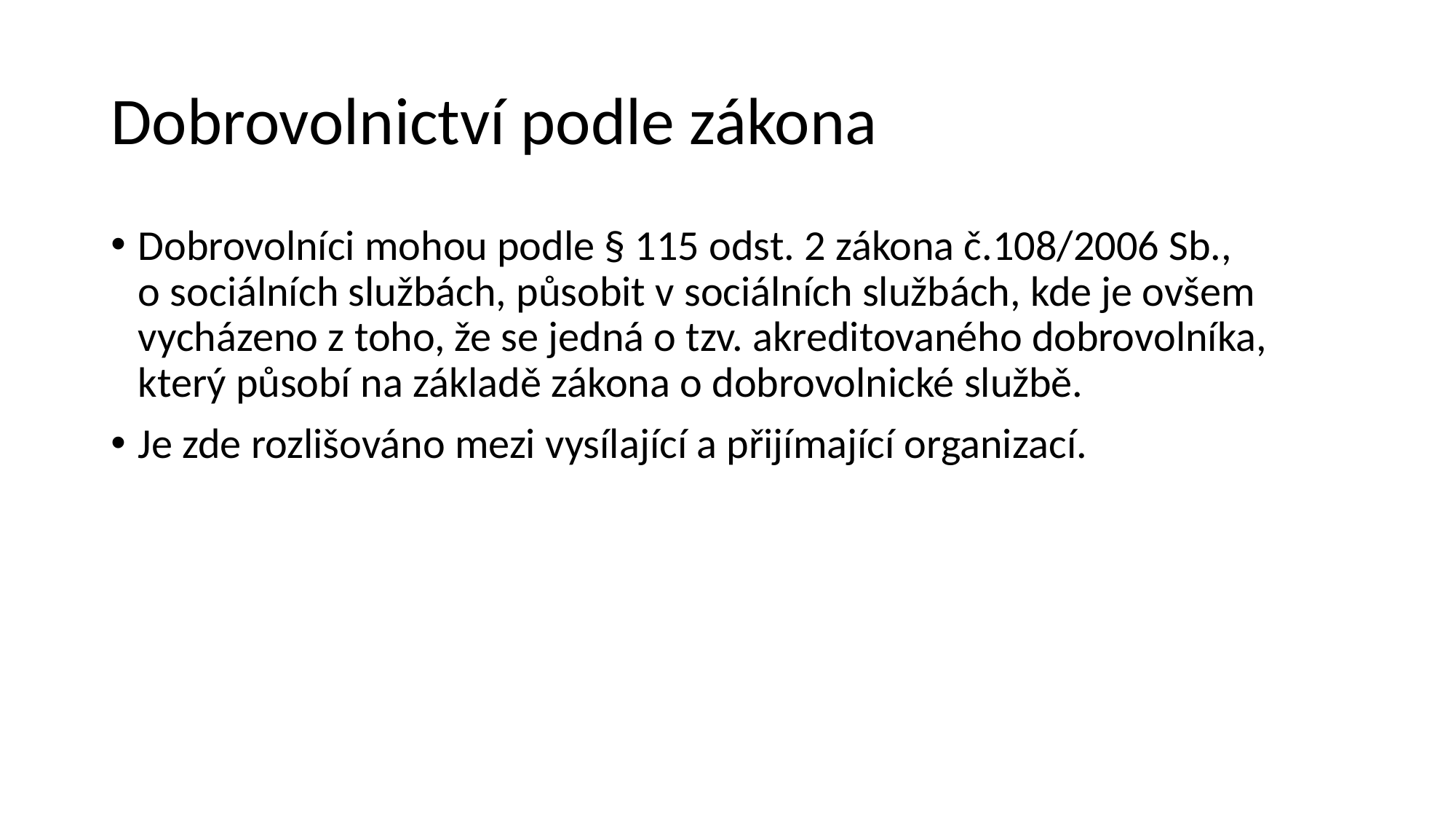

# Dobrovolnictví podle zákona
Dobrovolníci mohou podle § 115 odst. 2 zákona č.108/2006 Sb., o sociálních službách, působit v sociálních službách, kde je ovšem vycházeno z toho, že se jedná o tzv. akreditovaného dobrovolníka, který působí na základě zákona o dobrovolnické službě.
Je zde rozlišováno mezi vysílající a přijímající organizací.